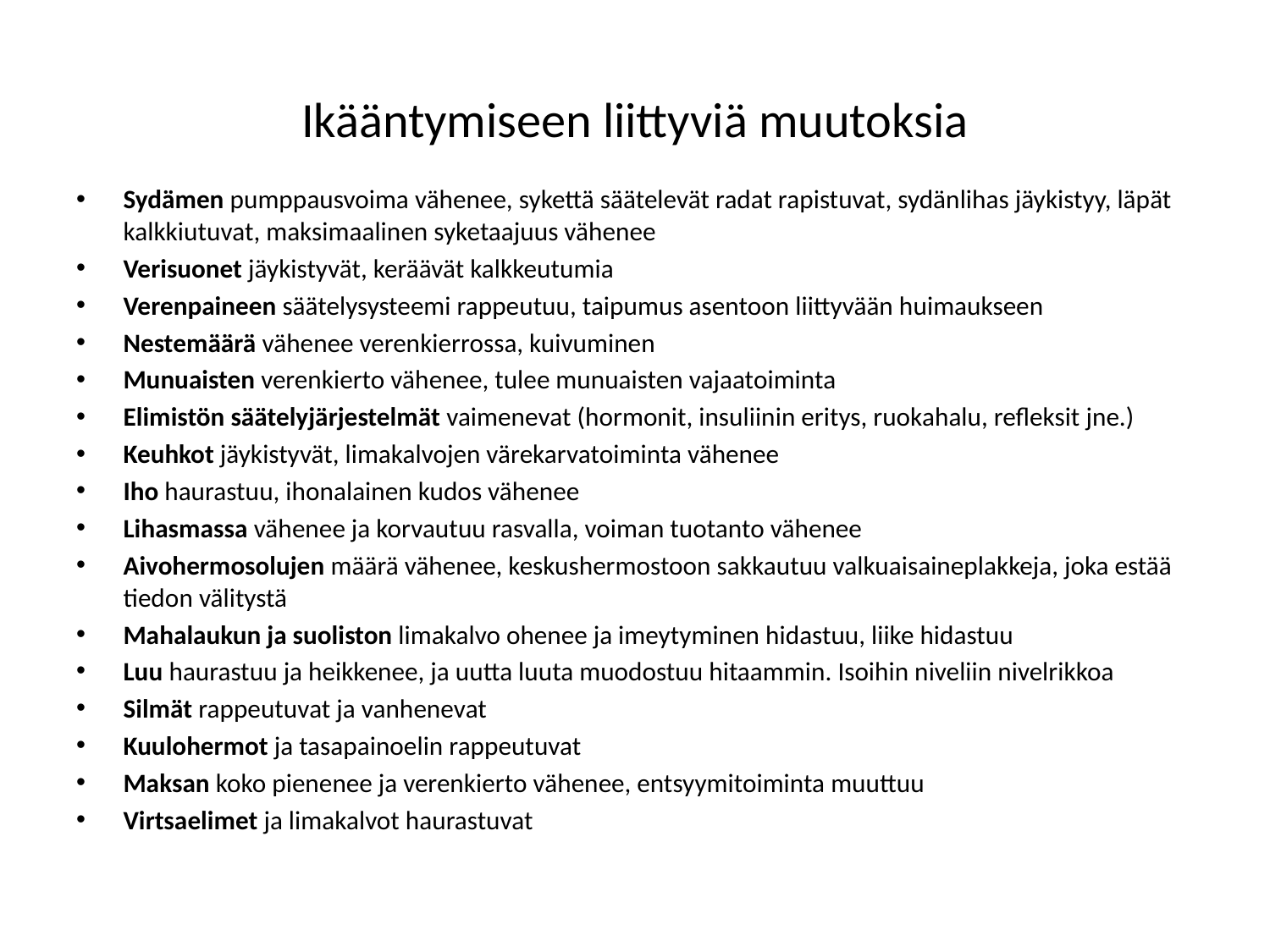

# Ikääntymiseen liittyviä muutoksia
Sydämen pumppausvoima vähenee, sykettä säätelevät radat rapistuvat, sydänlihas jäykistyy, läpät kalkkiutuvat, maksimaalinen syketaajuus vähenee
Verisuonet jäykistyvät, keräävät kalkkeutumia
Verenpaineen säätelysysteemi rappeutuu, taipumus asentoon liittyvään huimaukseen
Nestemäärä vähenee verenkierrossa, kuivuminen
Munuaisten verenkierto vähenee, tulee munuaisten vajaatoiminta
Elimistön säätelyjärjestelmät vaimenevat (hormonit, insuliinin eritys, ruokahalu, refleksit jne.)
Keuhkot jäykistyvät, limakalvojen värekarvatoiminta vähenee
Iho haurastuu, ihonalainen kudos vähenee
Lihasmassa vähenee ja korvautuu rasvalla, voiman tuotanto vähenee
Aivohermosolujen määrä vähenee, keskushermostoon sakkautuu valkuaisaineplakkeja, joka estää tiedon välitystä
Mahalaukun ja suoliston limakalvo ohenee ja imeytyminen hidastuu, liike hidastuu
Luu haurastuu ja heikkenee, ja uutta luuta muodostuu hitaammin. Isoihin niveliin nivelrikkoa
Silmät rappeutuvat ja vanhenevat
Kuulohermot ja tasapainoelin rappeutuvat
Maksan koko pienenee ja verenkierto vähenee, entsyymitoiminta muuttuu
Virtsaelimet ja limakalvot haurastuvat